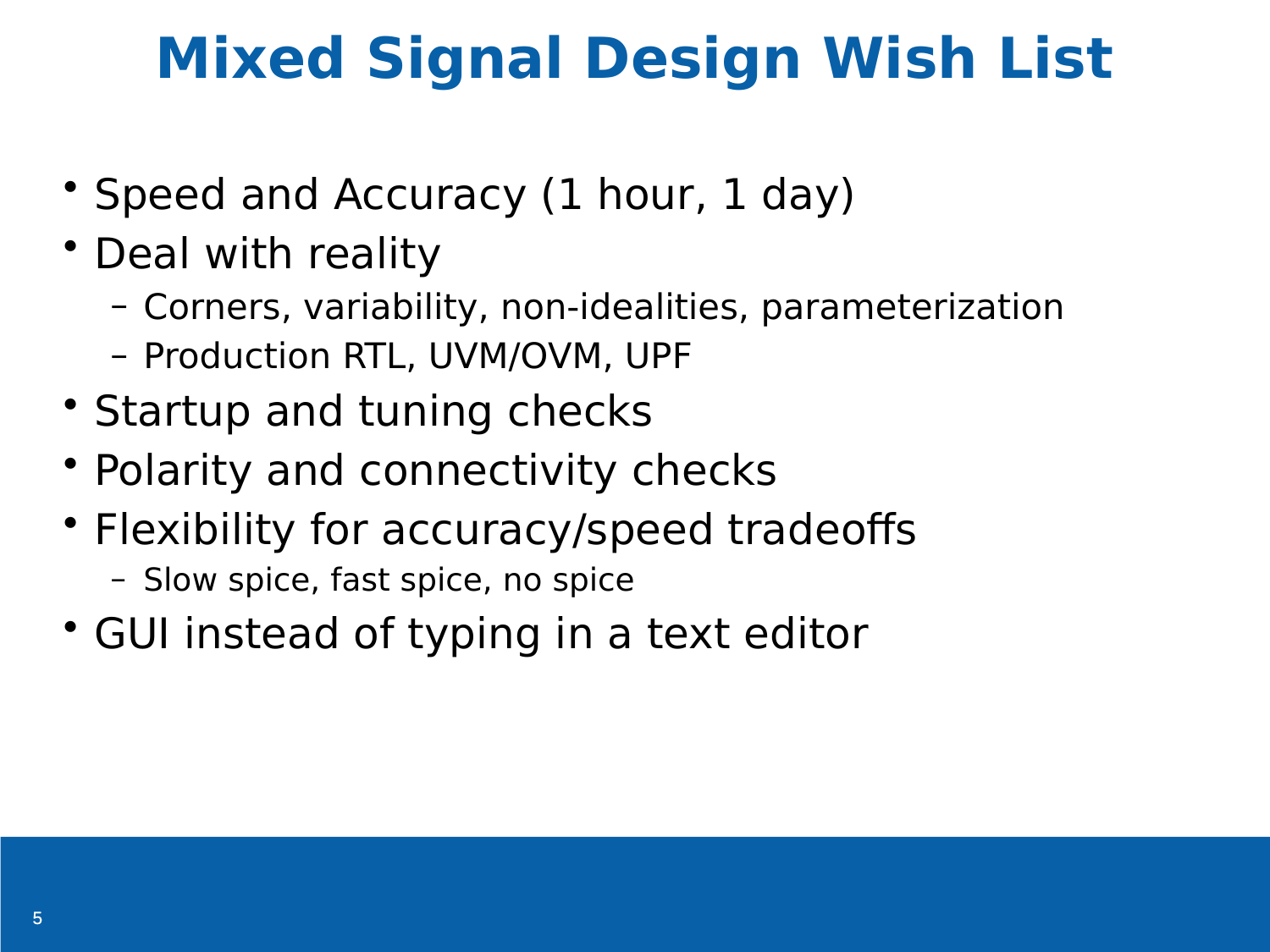

# Mixed Signal Design Wish List
Speed and Accuracy (1 hour, 1 day)
Deal with reality
Corners, variability, non-idealities, parameterization
Production RTL, UVM/OVM, UPF
Startup and tuning checks
Polarity and connectivity checks
Flexibility for accuracy/speed tradeoffs
Slow spice, fast spice, no spice
GUI instead of typing in a text editor